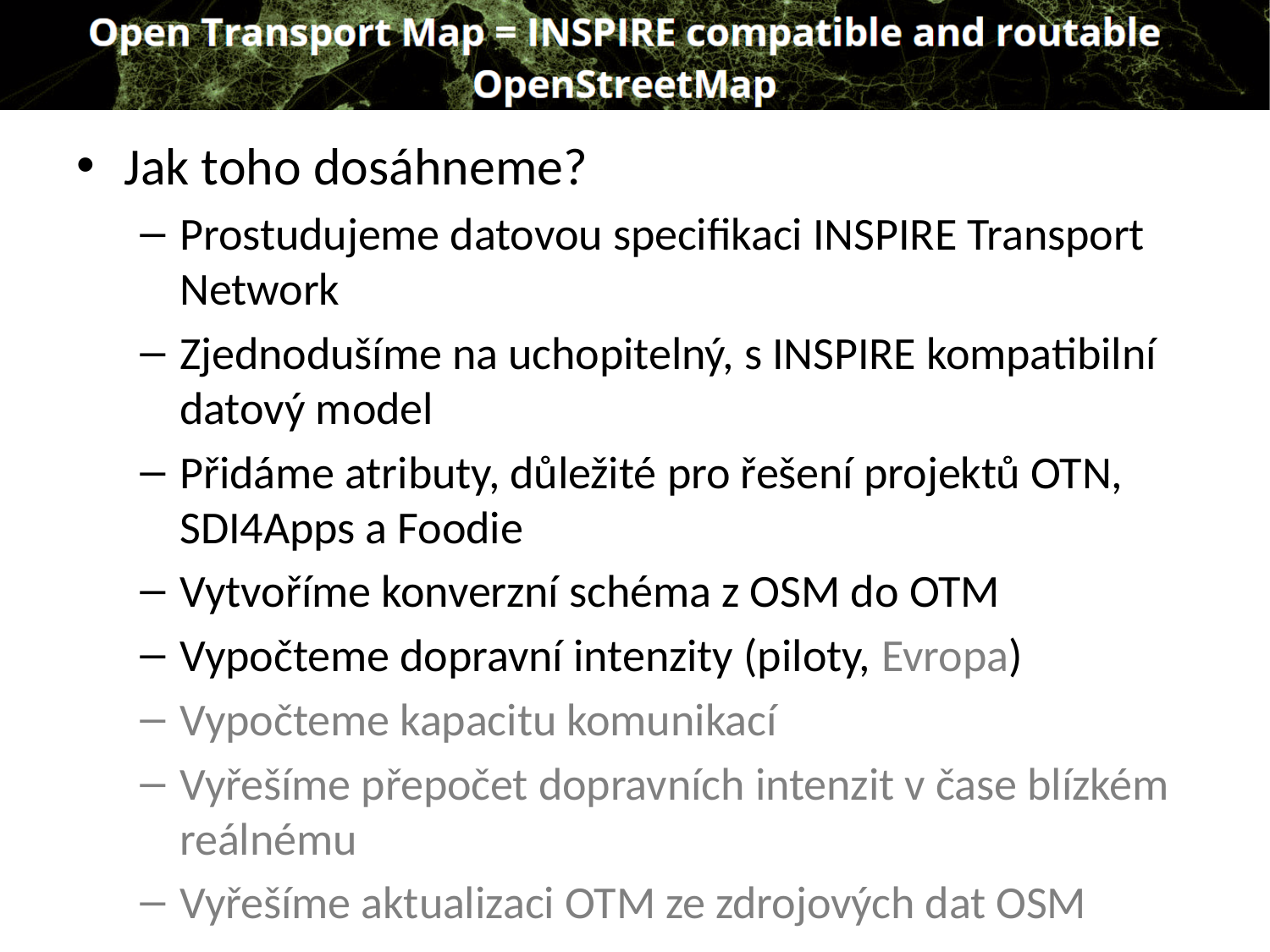

Jak toho dosáhneme?
Prostudujeme datovou specifikaci INSPIRE Transport Network
Zjednodušíme na uchopitelný, s INSPIRE kompatibilní datový model
Přidáme atributy, důležité pro řešení projektů OTN, SDI4Apps a Foodie
Vytvoříme konverzní schéma z OSM do OTM
Vypočteme dopravní intenzity (piloty, Evropa)
Vypočteme kapacitu komunikací
Vyřešíme přepočet dopravních intenzit v čase blízkém reálnému
Vyřešíme aktualizaci OTM ze zdrojových dat OSM